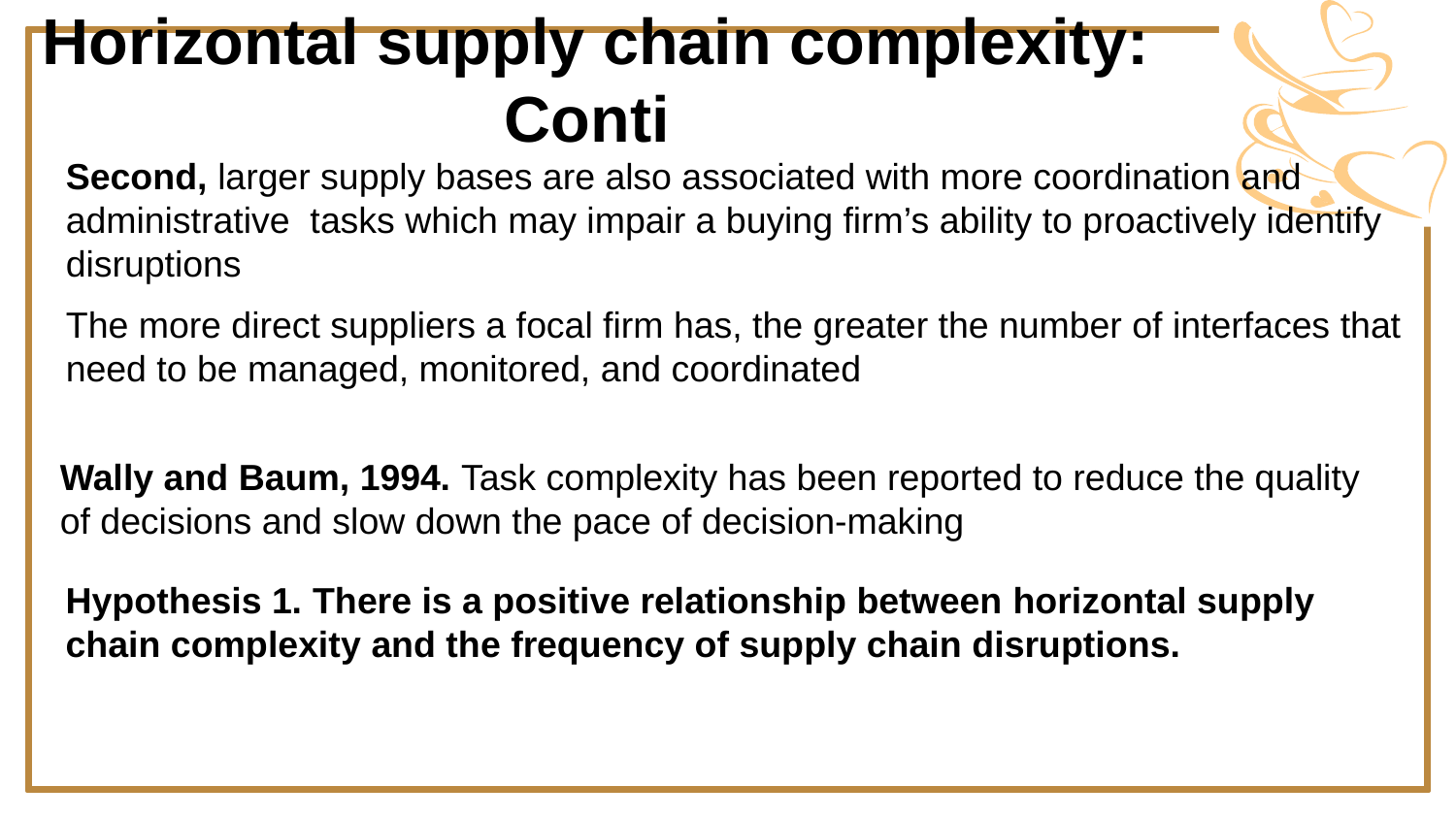

Horizontal supply chain complexity: Conti
Second, larger supply bases are also associated with more coordination and administrative  tasks which may impair a buying firm’s ability to proactively identify disruptions
The more direct suppliers a focal firm has, the greater the number of interfaces that need to be managed, monitored, and coordinated
Wally and Baum, 1994. Task complexity has been reported to reduce the quality of decisions and slow down the pace of decision-making
Hypothesis 1. There is a positive relationship between horizontal supply chain complexity and the frequency of supply chain disruptions.